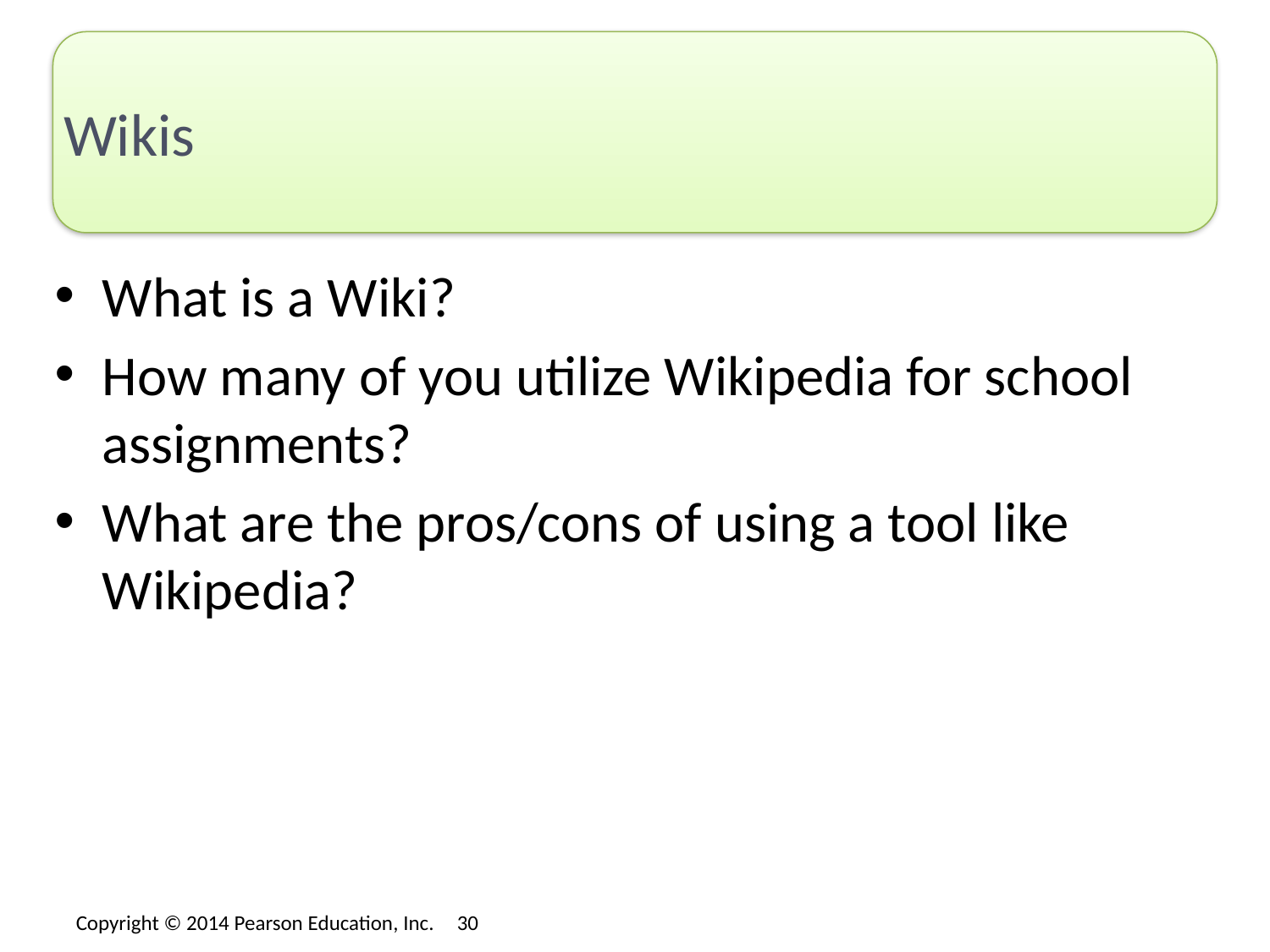

# Wikis
What is a Wiki?
How many of you utilize Wikipedia for school assignments?
What are the pros/cons of using a tool like Wikipedia?